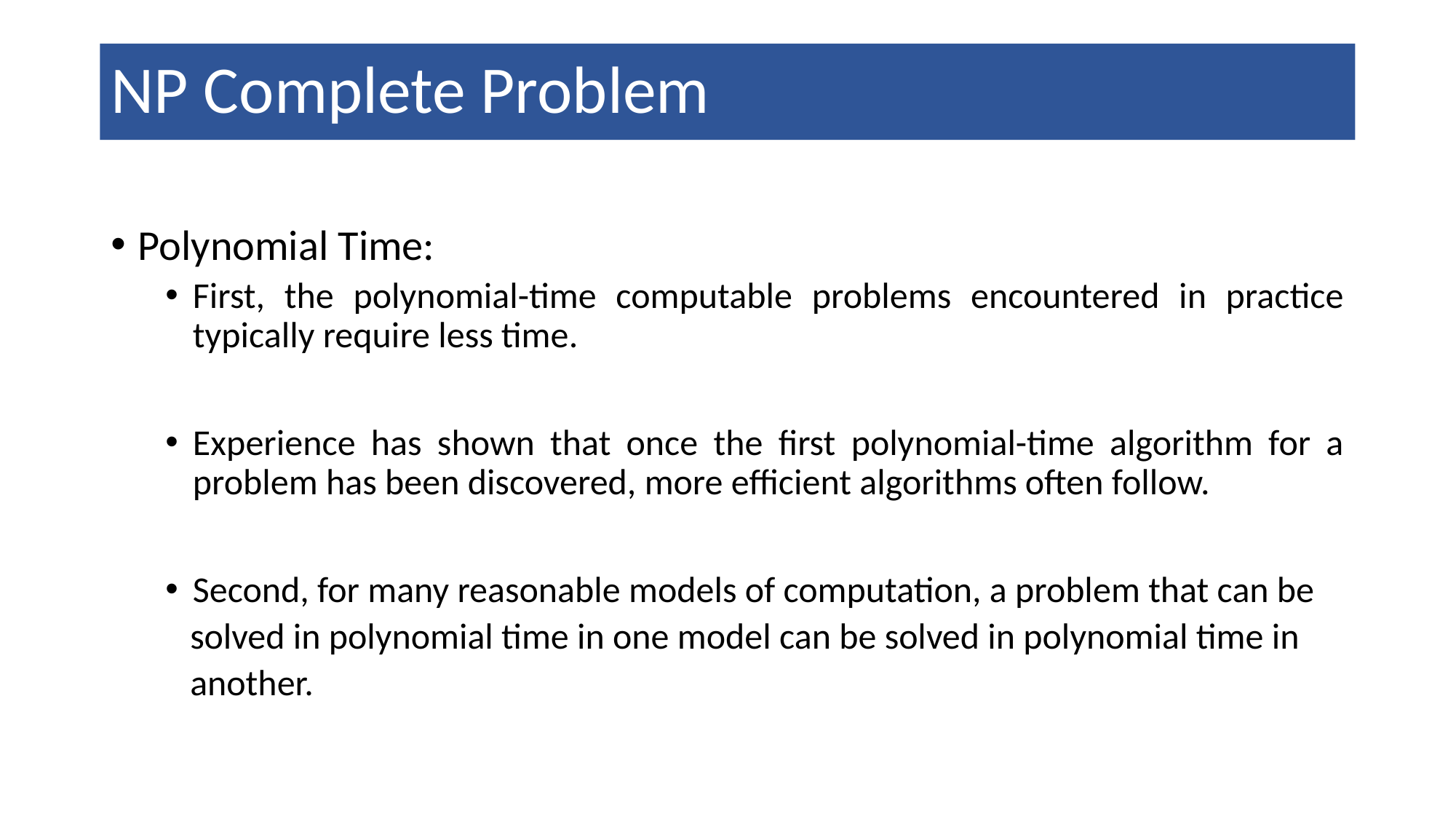

# NP Complete Problem
Polynomial Time:
First, the polynomial-time computable problems encountered in practice typically require less time.

Experience has shown that once the first polynomial-time algorithm for a problem has been discovered, more efficient algorithms often follow.

Second, for many reasonable models of computation, a problem that can be
   solved in polynomial time in one model can be solved in polynomial time in
   another.